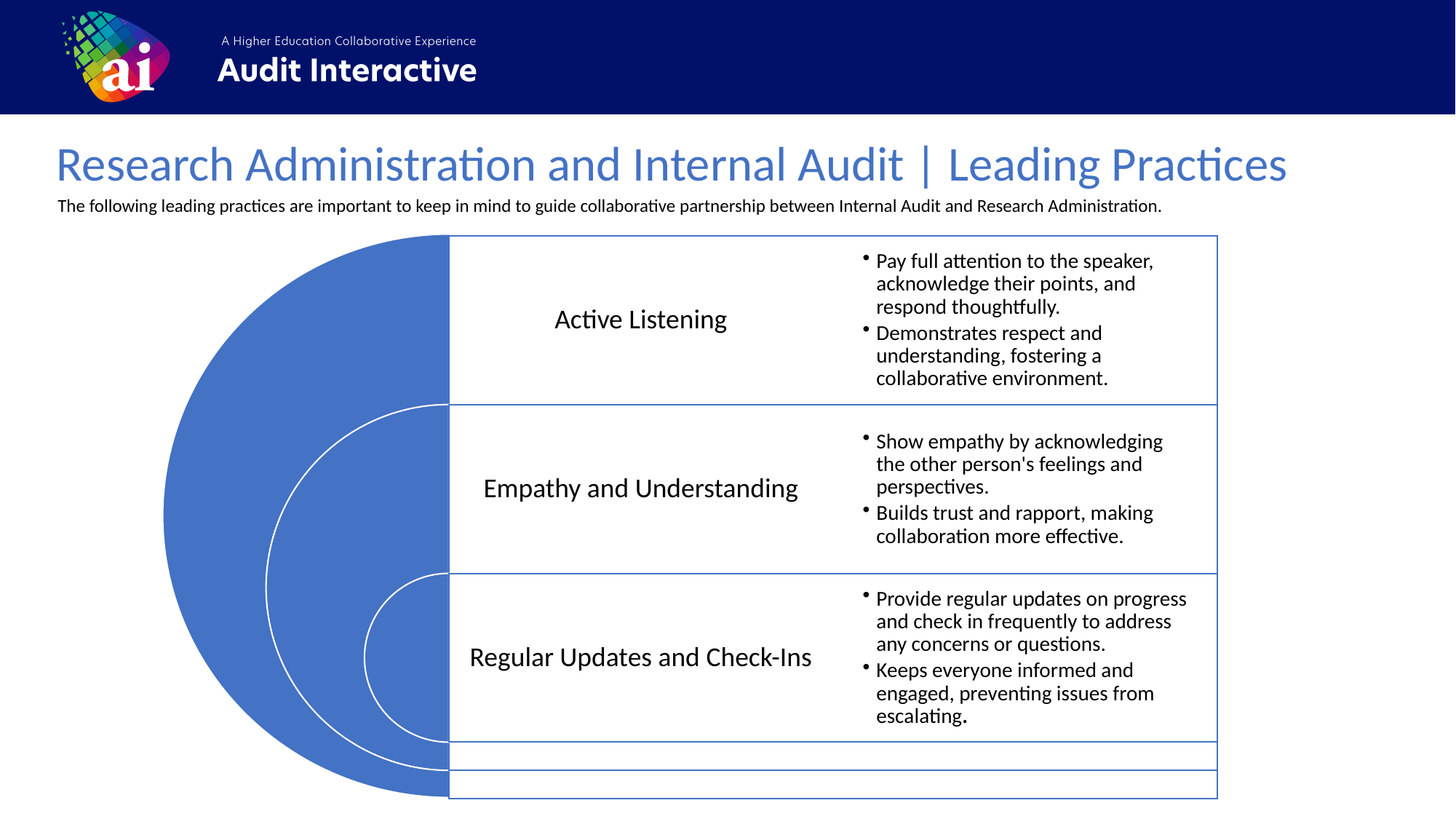

Research Administration and Internal Audit | Leading Practices
The following leading practices are important to keep in mind to guide collaborative partnership between Internal Audit and Research Administration.
Active Listening
Empathy and Understanding
Regular Updates and Check-Ins
Pay full attention to the speaker, acknowledge their points, and respond thoughtfully.
Demonstrates respect and understanding, fostering a collaborative environment.
Show empathy by acknowledging the other person's feelings and perspectives.
Builds trust and rapport, making collaboration more effective.
Provide regular updates on progress and check in frequently to address any concerns or questions.
Keeps everyone informed and engaged, preventing issues from escalating.